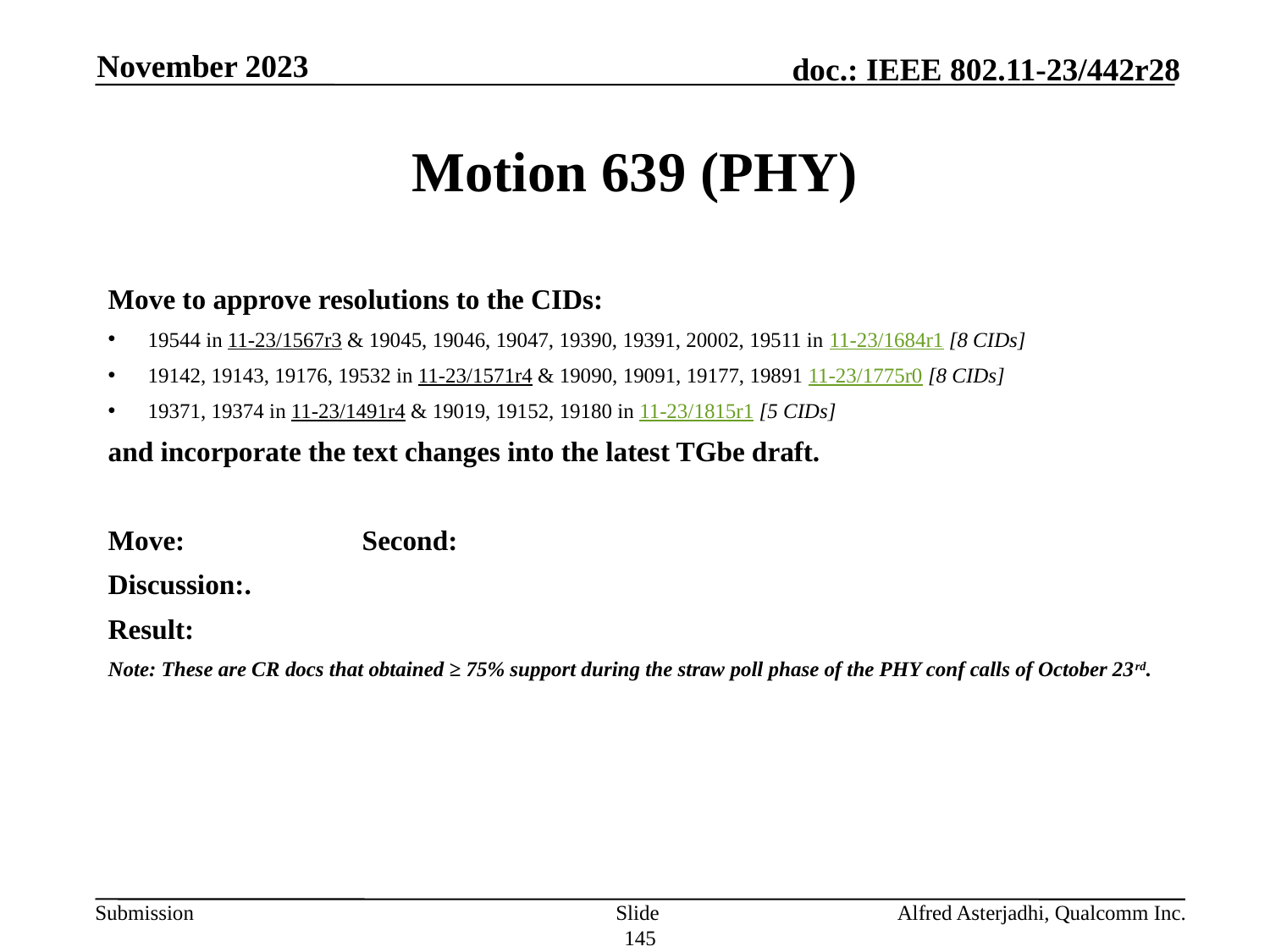

November 2023
# Motion 639 (PHY)
Move to approve resolutions to the CIDs:
19544 in 11-23/1567r3 & 19045, 19046, 19047, 19390, 19391, 20002, 19511 in 11-23/1684r1 [8 CIDs]
19142, 19143, 19176, 19532 in 11-23/1571r4 & 19090, 19091, 19177, 19891 11-23/1775r0 [8 CIDs]
19371, 19374 in 11-23/1491r4 & 19019, 19152, 19180 in 11-23/1815r1 [5 CIDs]
and incorporate the text changes into the latest TGbe draft.

Move: 		Second:
Discussion:.
Result:
Note: These are CR docs that obtained ≥ 75% support during the straw poll phase of the PHY conf calls of October 23rd.
Slide 145
Alfred Asterjadhi, Qualcomm Inc.